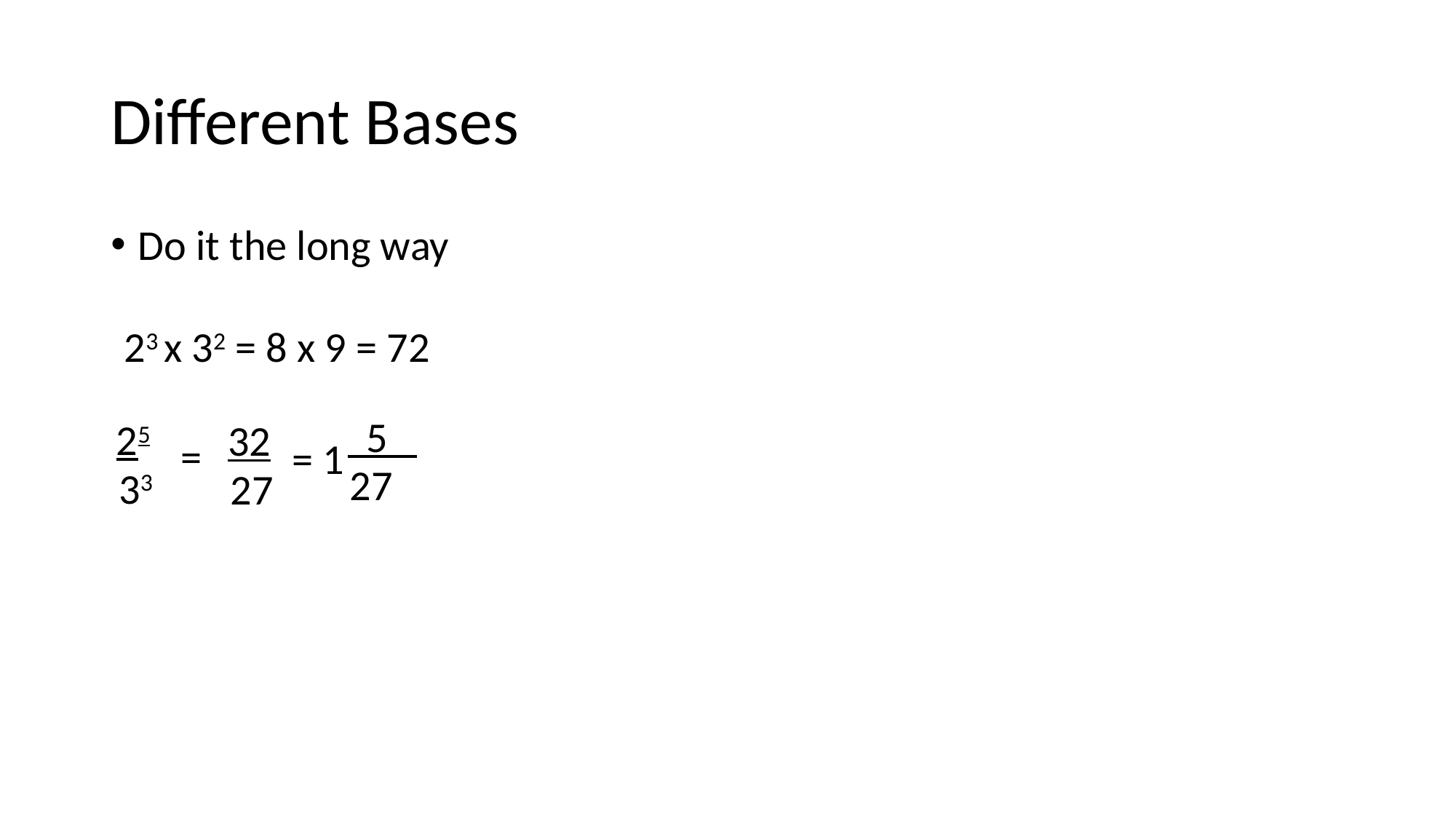

# Different Bases
Do it the long way
23 x 32 = 8 x 9 = 72
  5
27
25
33
32
27
=
= 1